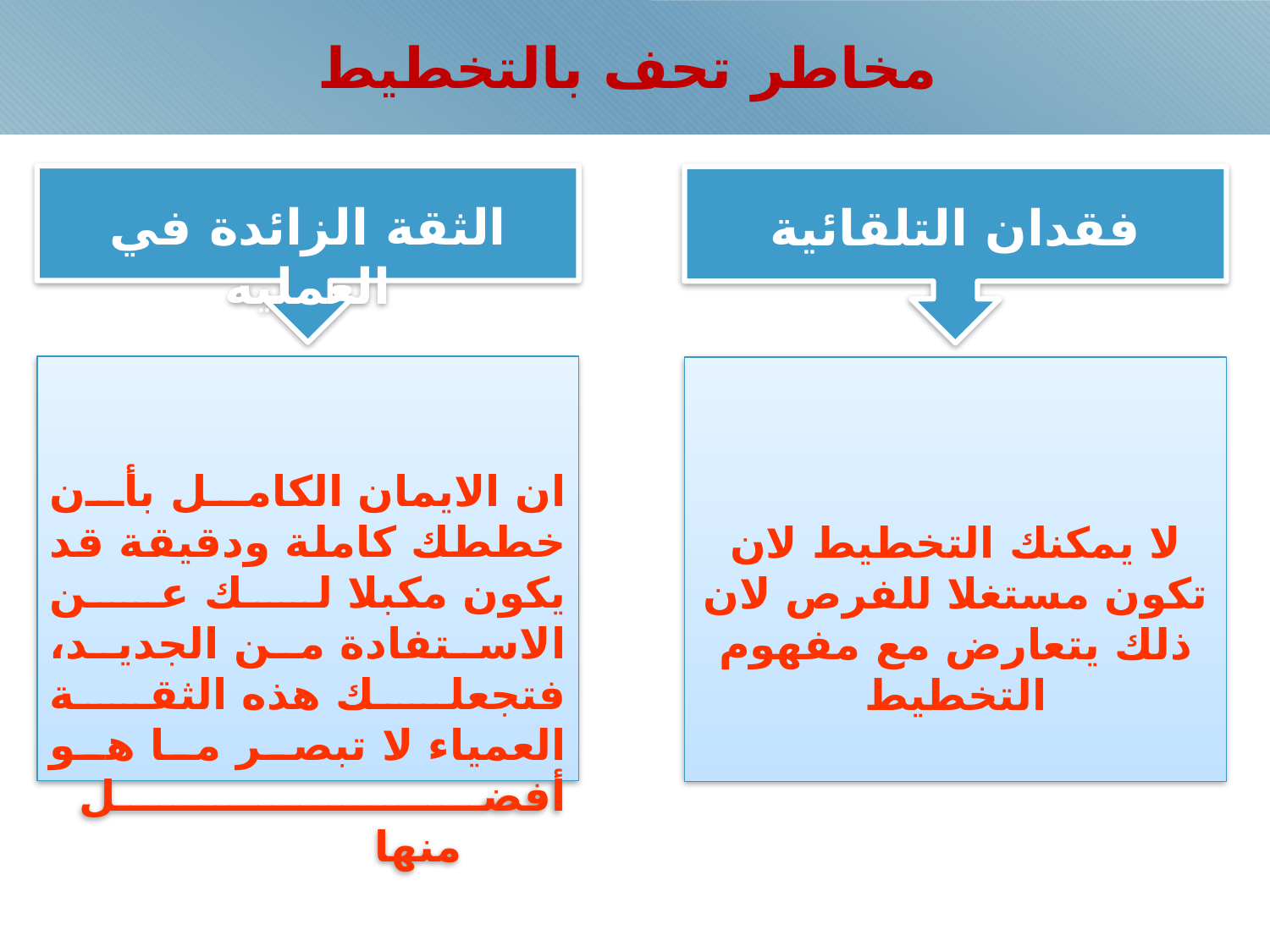

# مخاطر تحف بالتخطيط

الثقة الزائدة في العملية

فقدان التلقائية

ان الايمان الكامل بأن خططك كاملة ودقيقة قد يكون مكبلا لك عن الاستفادة من الجديد، فتجعلك هذه الثقة العمياء لا تبصر ما هو أفضل
 	      منها

لا يمكنك التخطيط لان تكون مستغلا للفرص لان ذلك يتعارض مع مفهوم التخطيط